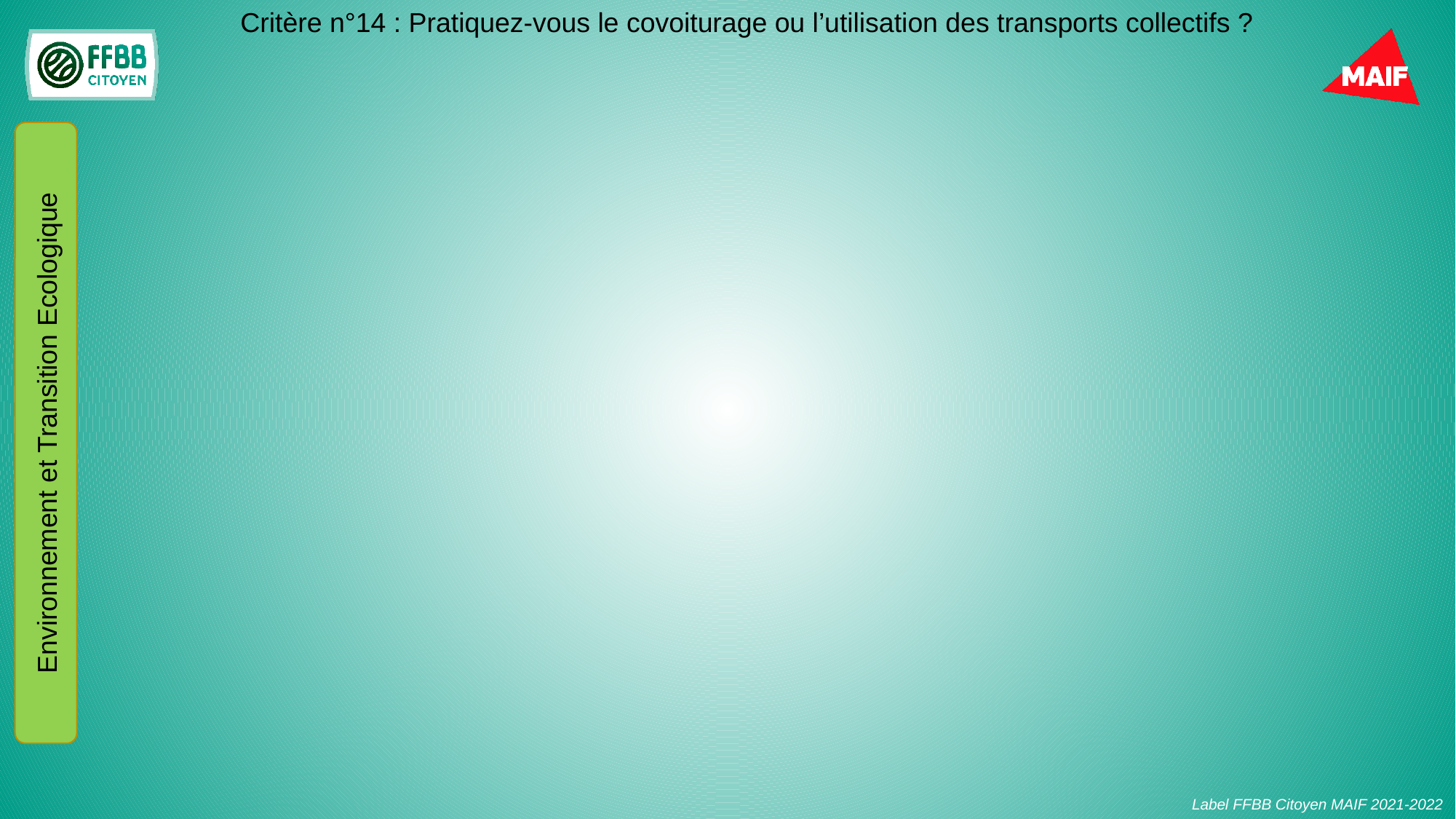

Critère n°14 : Pratiquez-vous le covoiturage ou l’utilisation des transports collectifs ?
Environnement et Transition Ecologique